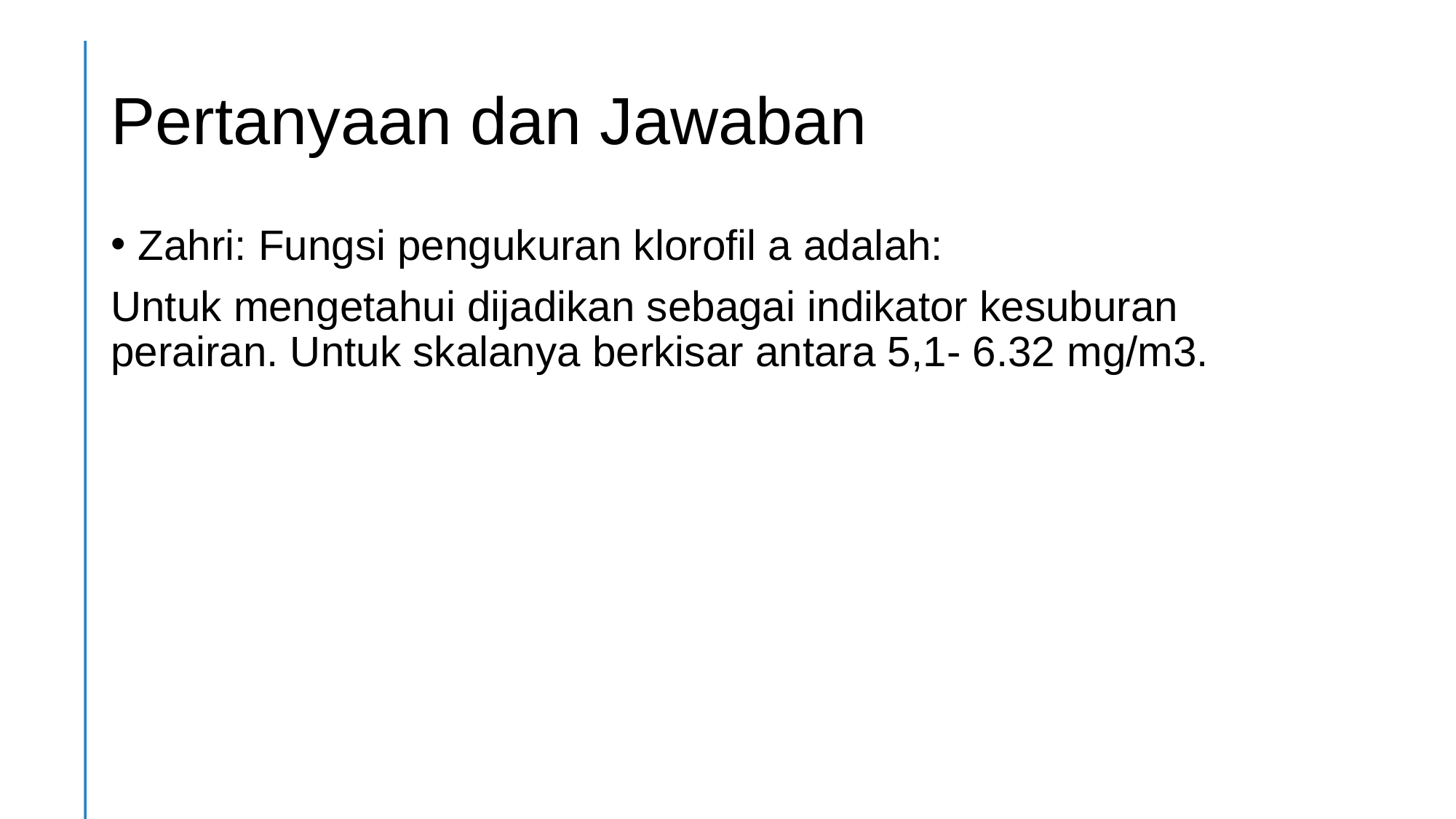

# Pertanyaan dan Jawaban
Zahri: Fungsi pengukuran klorofil a adalah:
Untuk mengetahui dijadikan sebagai indikator kesuburan perairan. Untuk skalanya berkisar antara 5,1- 6.32 mg/m3.